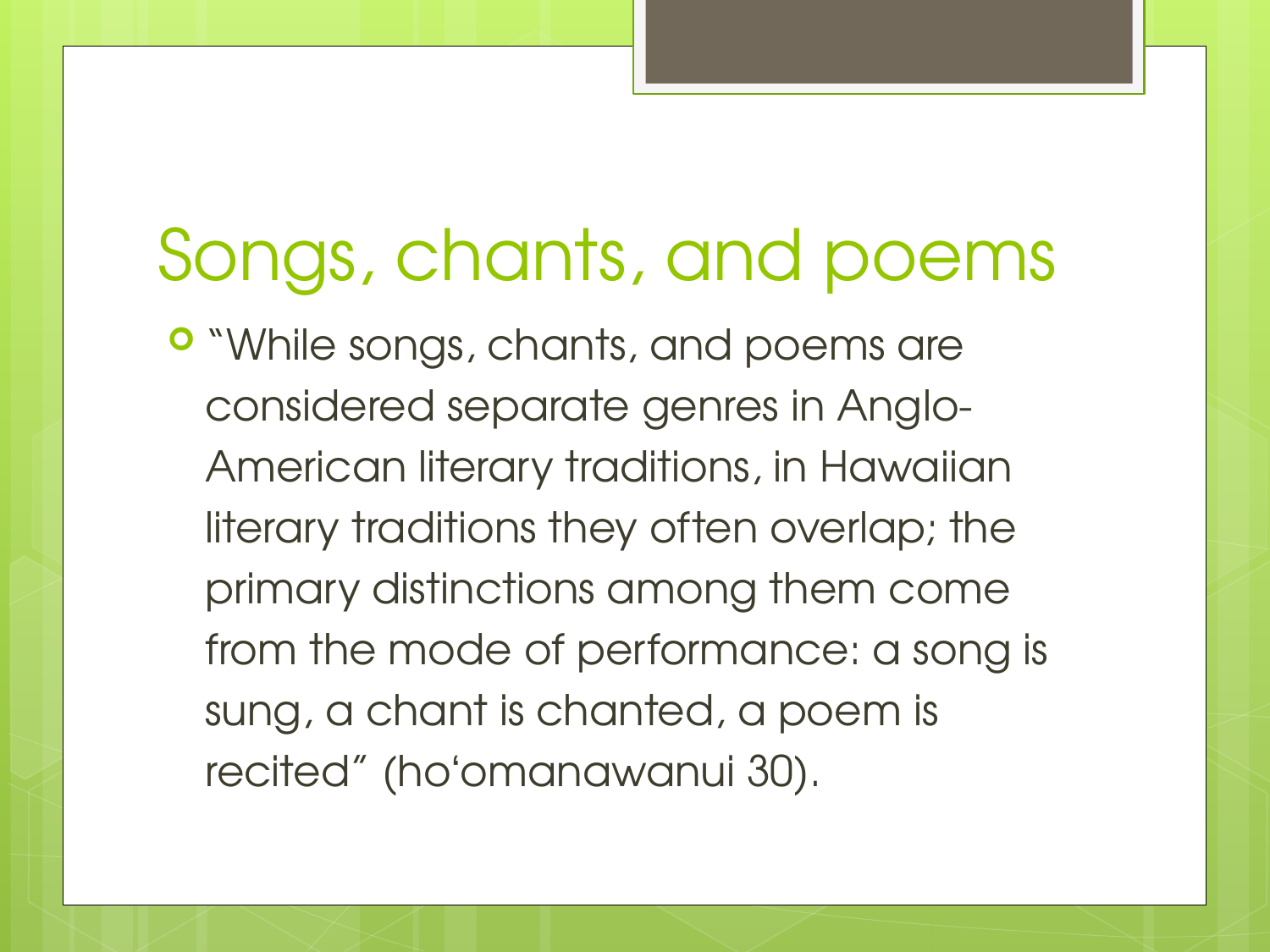

# Songs, chants, and poems
“While songs, chants, and poems are considered separate genres in Anglo-American literary traditions, in Hawaiian literary traditions they often overlap; the primary distinctions among them come from the mode of performance: a song is sung, a chant is chanted, a poem is recited” (hoʻomanawanui 30).